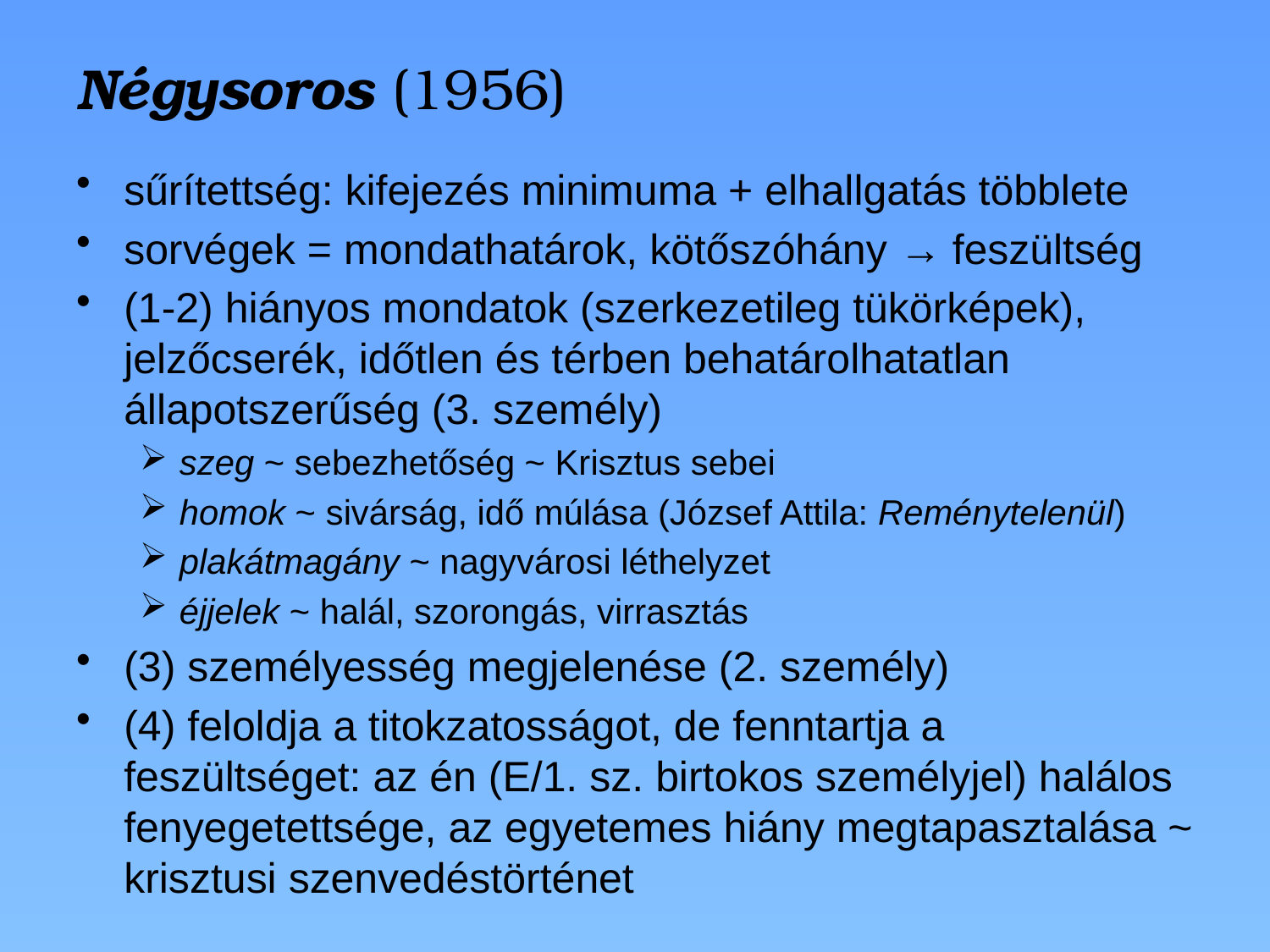

# Négysoros (1956)
sűrítettség: kifejezés minimuma + elhallgatás többlete
sorvégek = mondathatárok, kötőszóhány → feszültség
(1-2) hiányos mondatok (szerkezetileg tükörképek), jelzőcserék, időtlen és térben behatárolhatatlan állapotszerűség (3. személy)
szeg ~ sebezhetőség ~ Krisztus sebei
homok ~ sivárság, idő múlása (József Attila: Reménytelenül)
plakátmagány ~ nagyvárosi léthelyzet
éjjelek ~ halál, szorongás, virrasztás
(3) személyesség megjelenése (2. személy)
(4) feloldja a titokzatosságot, de fenntartja a feszültséget: az én (E/1. sz. birtokos személyjel) halálos fenyegetettsége, az egyetemes hiány megtapasztalása ~ krisztusi szenvedéstörténet